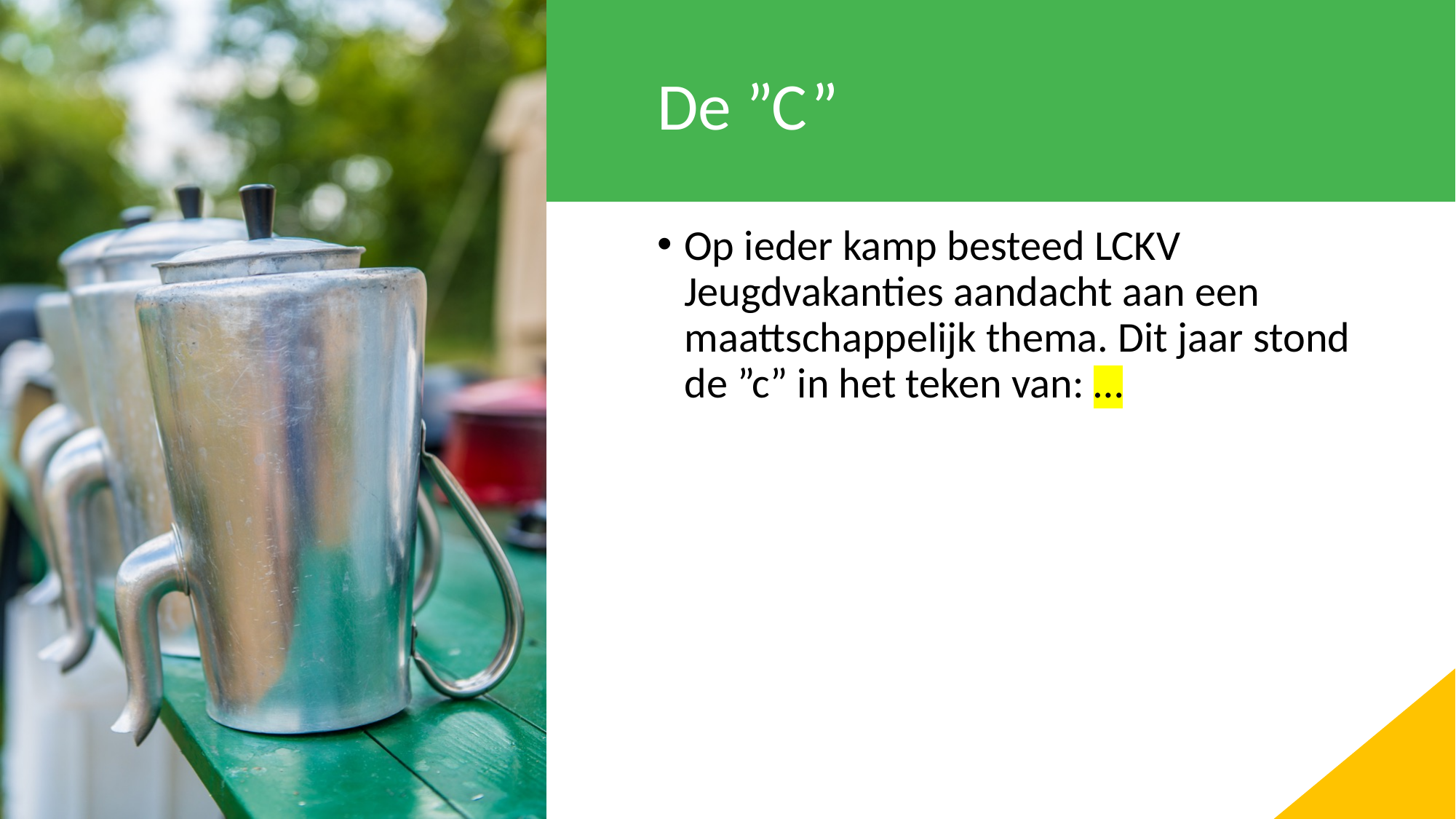

# De ”C”
Op ieder kamp besteed LCKV Jeugdvakanties aandacht aan een maattschappelijk thema. Dit jaar stond de ”c” in het teken van: …